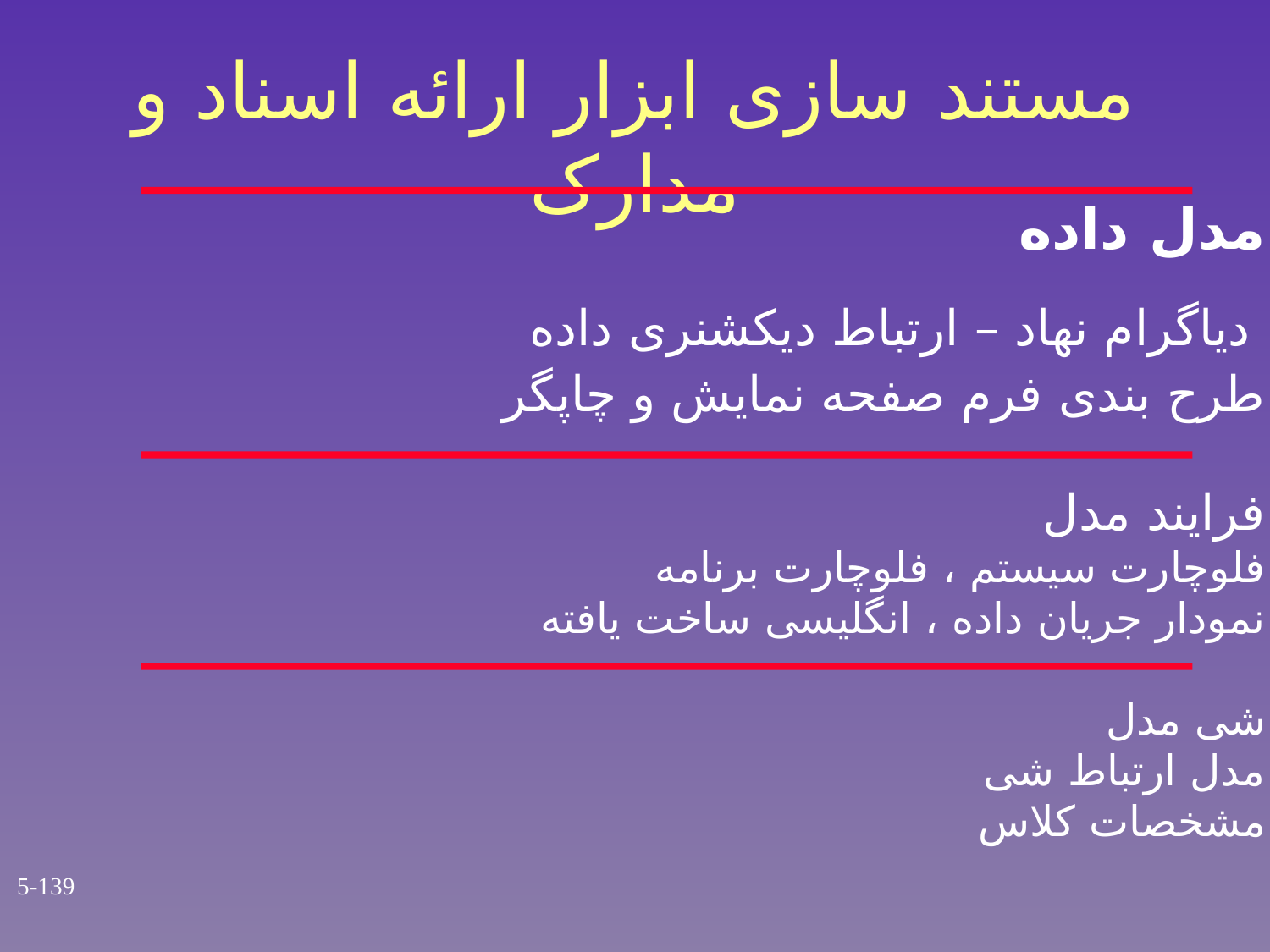

مستند سازی ابزار ارائه اسناد و مدارک
مدل داده
	دیاگرام نهاد – ارتباط دیکشنری داده
طرح بندی فرم صفحه نمایش و چاپگر

فرایند مدل
فلوچارت سیستم ، فلوچارت برنامه
نمودار جریان داده ، انگلیسی ساخت یافته

شی مدل
مدل ارتباط شی
مشخصات کلاس

5-139